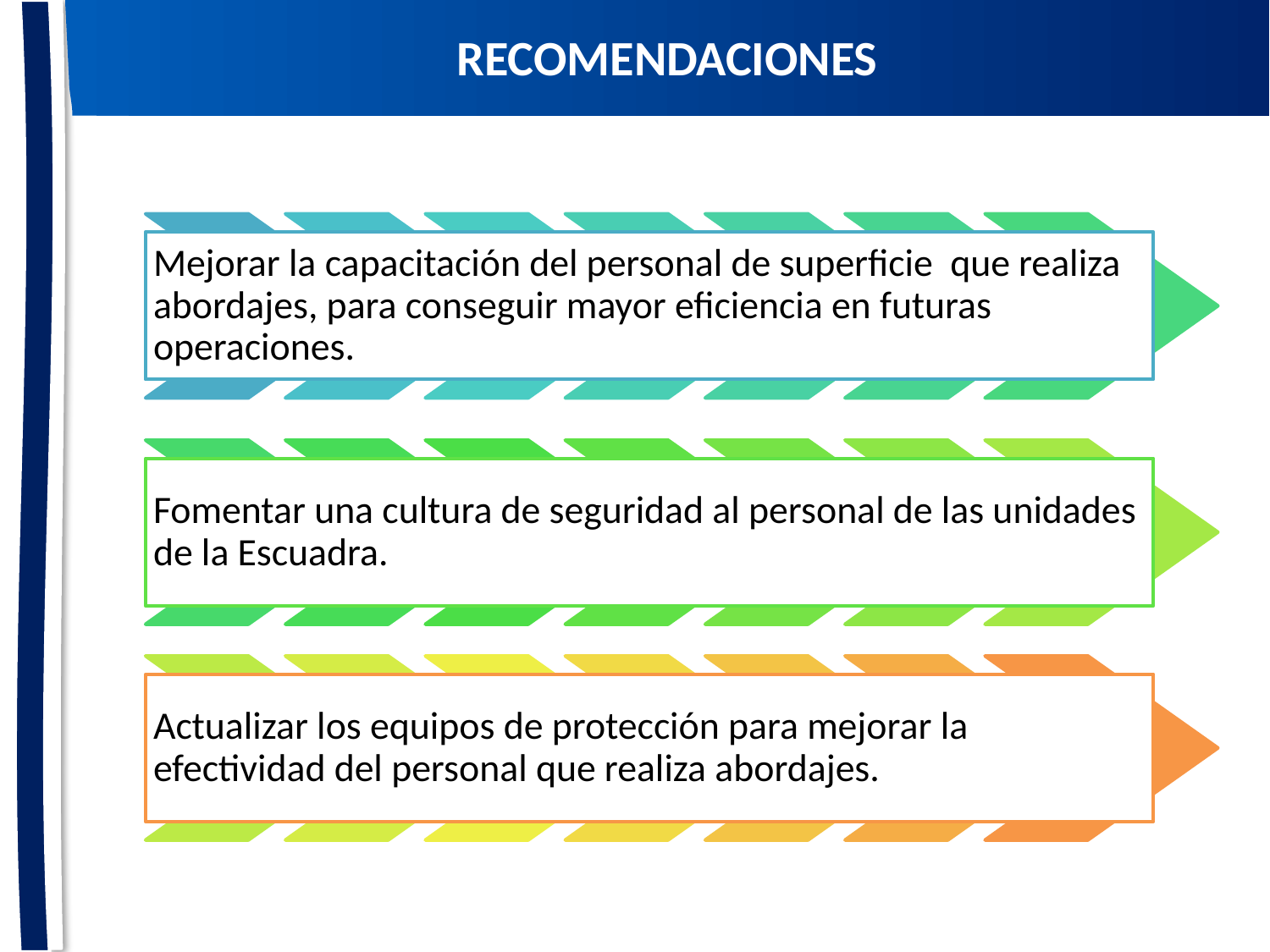

RECOMENDACIONES

MARCO JURÍDICO

Mejorar la capacitación del personal de superficie  que realiza abordajes, para conseguir mayor eficiencia en futuras operaciones.

Fomentar una cultura de seguridad al personal de las unidades de la Escuadra.

Actualizar los equipos de protección para mejorar la efectividad del personal que realiza abordajes.